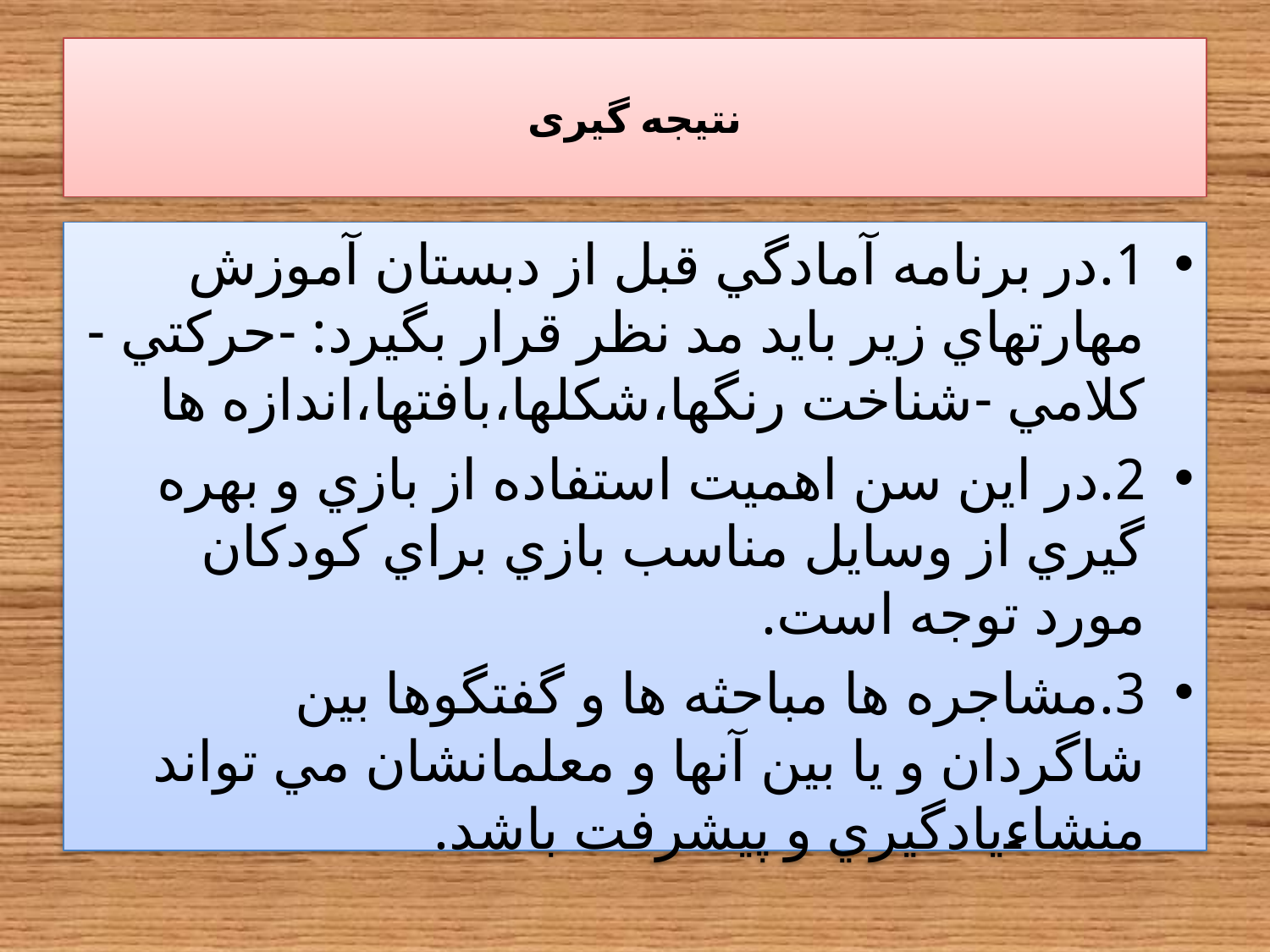

# نتیجه گیری
1.در برنامه آمادگي قبل از دبستان آموزش مهارتهاي زير بايد مد نظر قرار بگيرد: -حركتي -كلامي -شناخت رنگها،شكلها،بافتها،اندازه ها
2.در اين سن اهميت استفاده از بازي و بهره گيري از وسايل مناسب بازي براي كودكان مورد توجه است.
3.مشاجره ها مباحثه ها و گفتگوها بين شاگردان و يا بين آنها و معلمانشان مي تواند منشاءيادگيري و پيشرفت باشد.